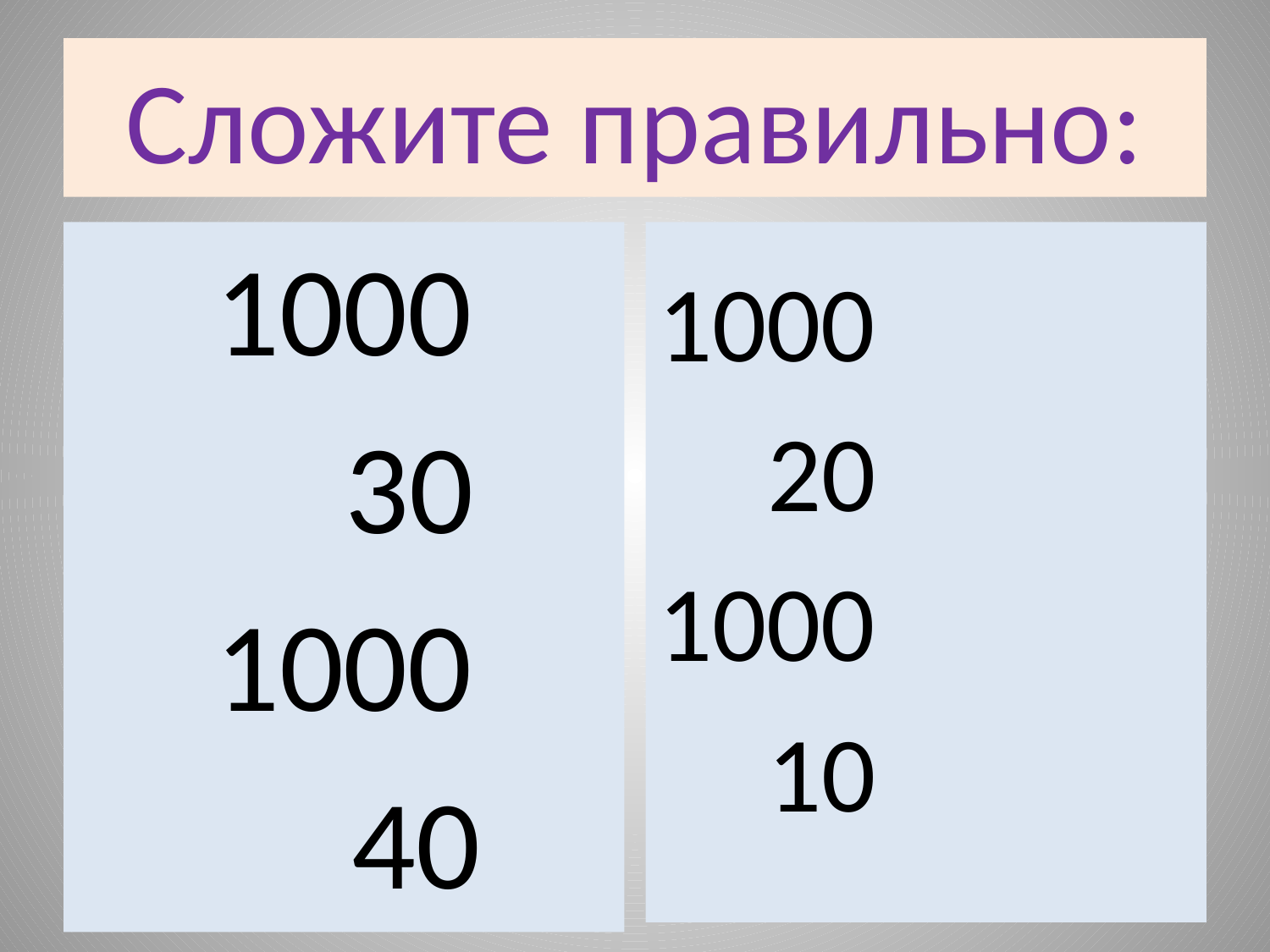

# Сложите правильно:
1000
     30
1000
     40

1000
     20
1000
     10